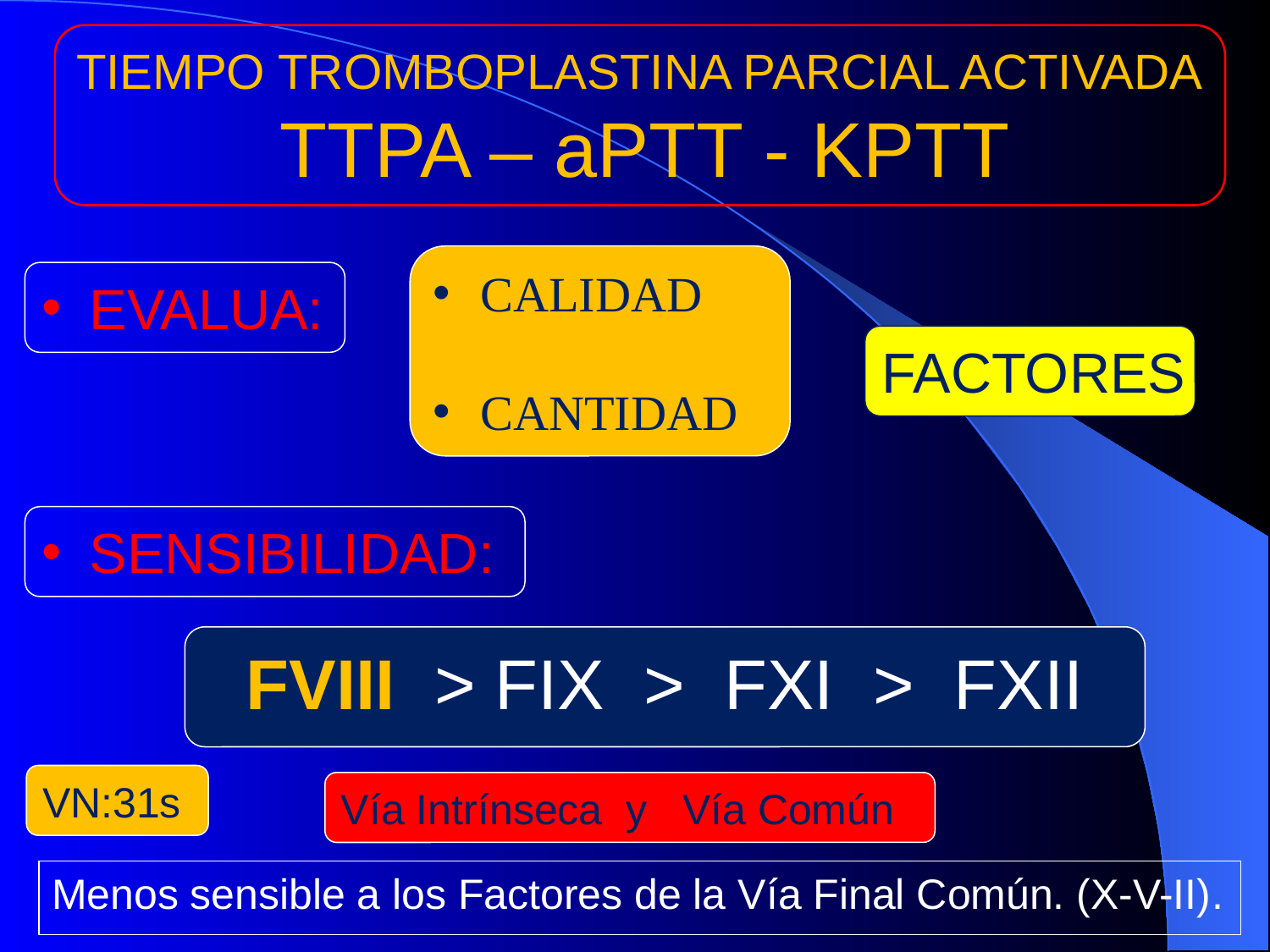

TIEMPO TROMBOPLASTINA PARCIAL ACTIVADA
TTPA – aPTT - KPTT
CALIDAD

CANTIDAD
EVALUA:
FACTORES
SENSIBILIDAD:
FVIII  > FIX  >  FXI  >  FXII
VN:31s
Vía Intrínseca  y   Vía Común
Menos sensible a los Factores de la Vía Final Común. (X-V-II).